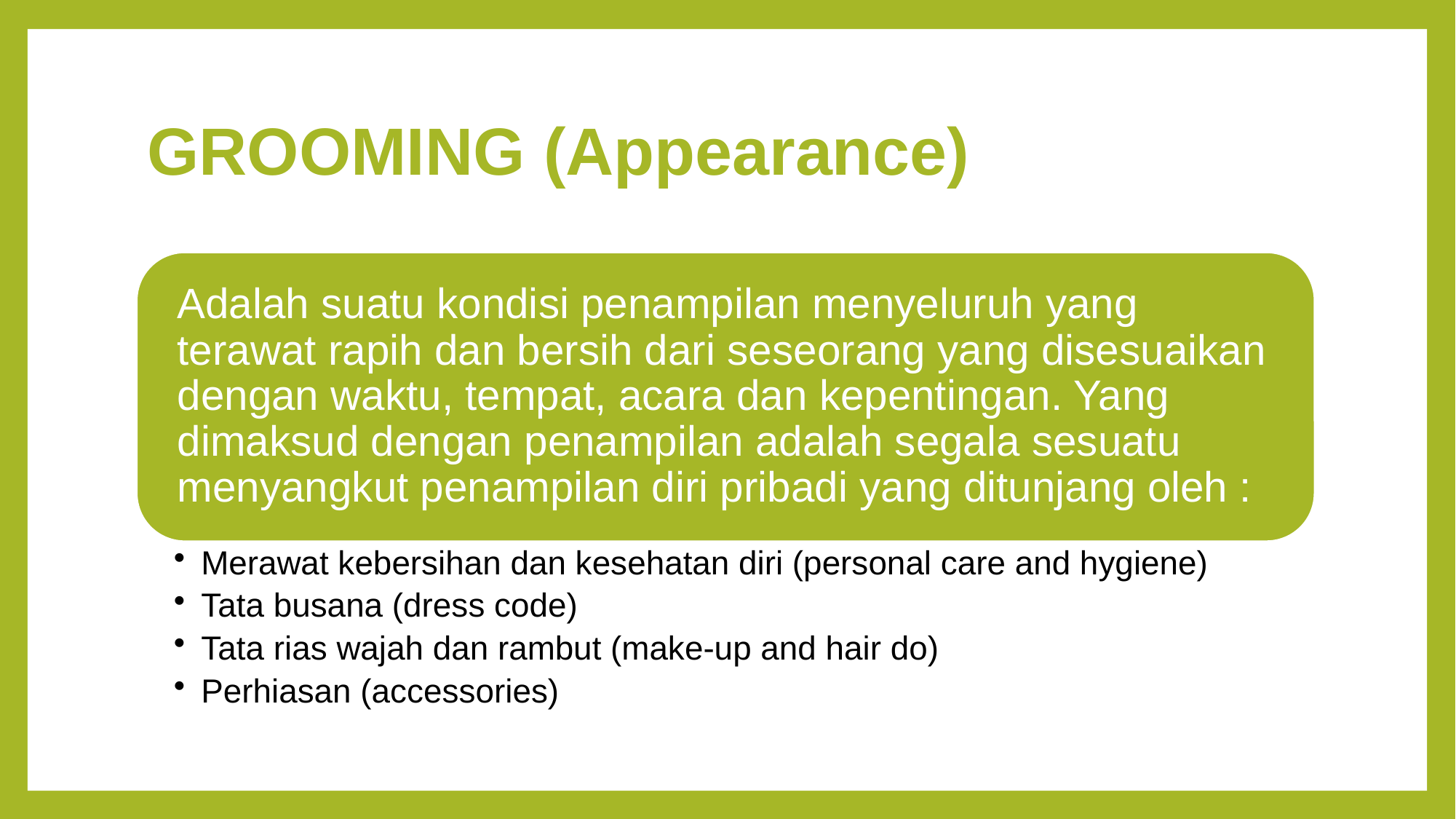

# GROOMING (Appearance)
Adalah suatu kondisi penampilan menyeluruh yang terawat rapih dan bersih dari seseorang yang disesuaikan dengan waktu, tempat, acara dan kepentingan. Yang dimaksud dengan penampilan adalah segala sesuatu menyangkut penampilan diri pribadi yang ditunjang oleh :
Merawat kebersihan dan kesehatan diri (personal care and hygiene)
Tata busana (dress code)
Tata rias wajah dan rambut (make-up and hair do)
Perhiasan (accessories)